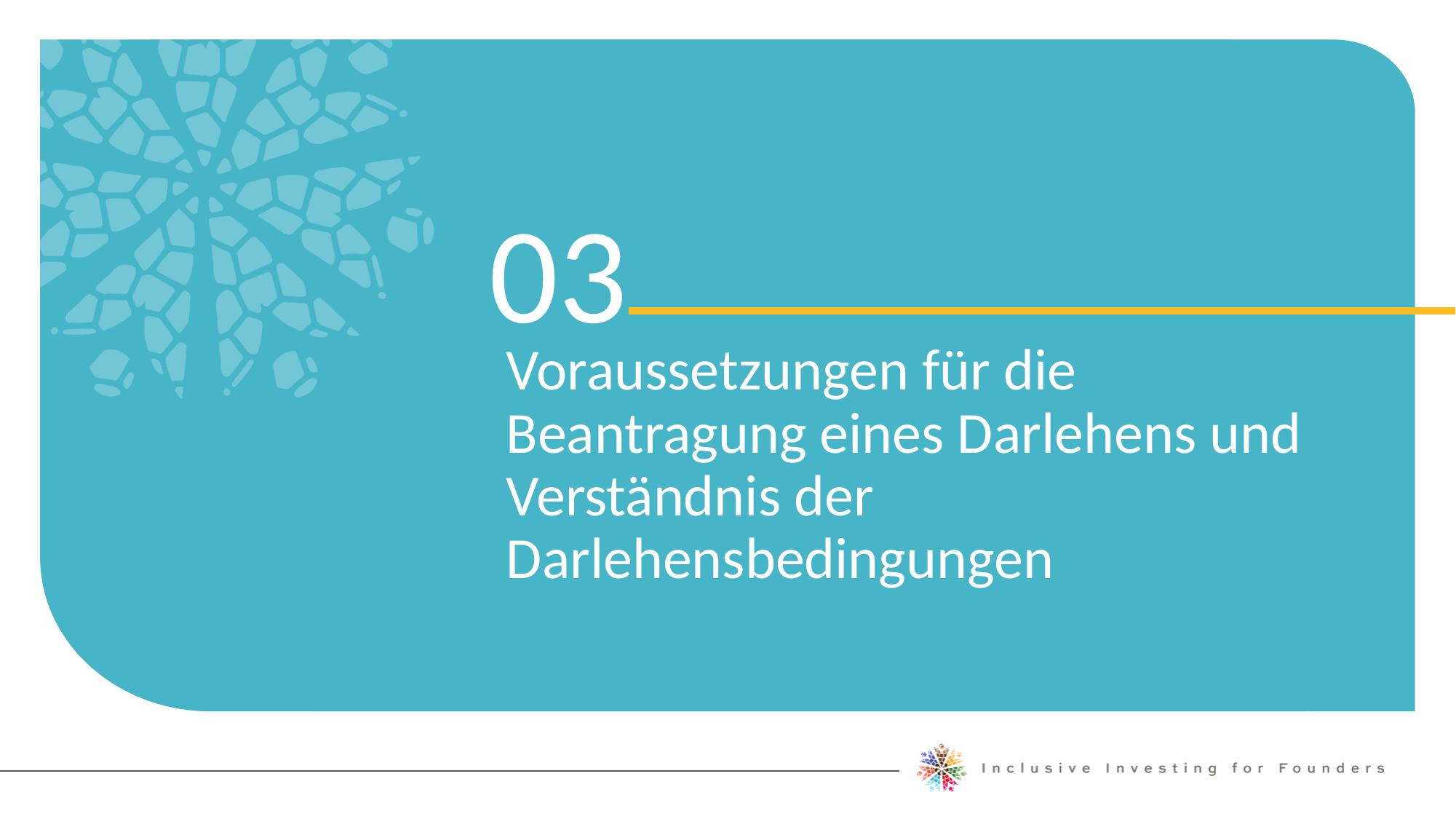

03
Voraussetzungen für die Beantragung eines Darlehens und Verständnis der Darlehensbedingungen